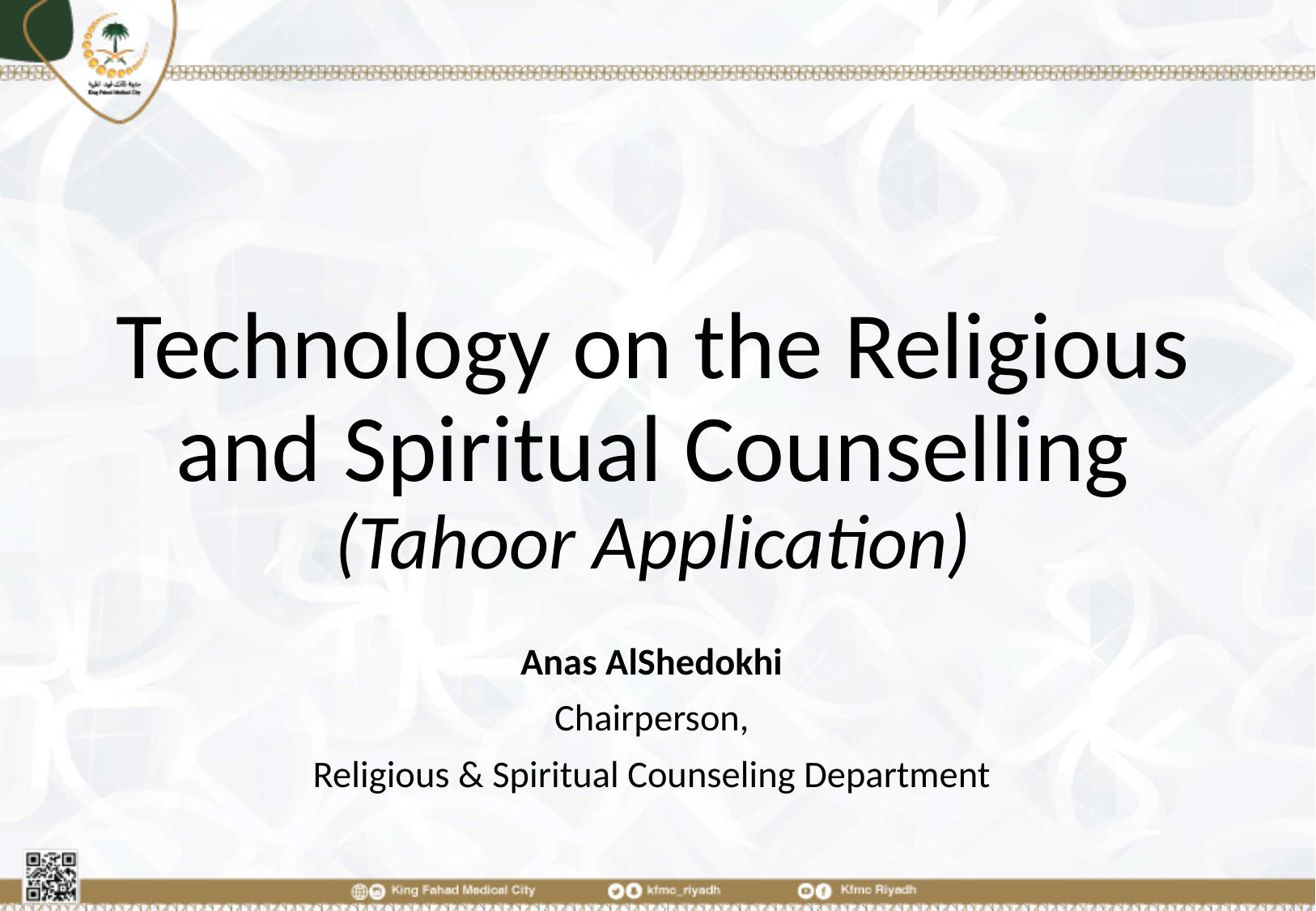

# Technology on the Religious and Spiritual Counselling (Tahoor Application)
Anas AlShedokhi
Chairperson,
 Religious & Spiritual Counseling Department